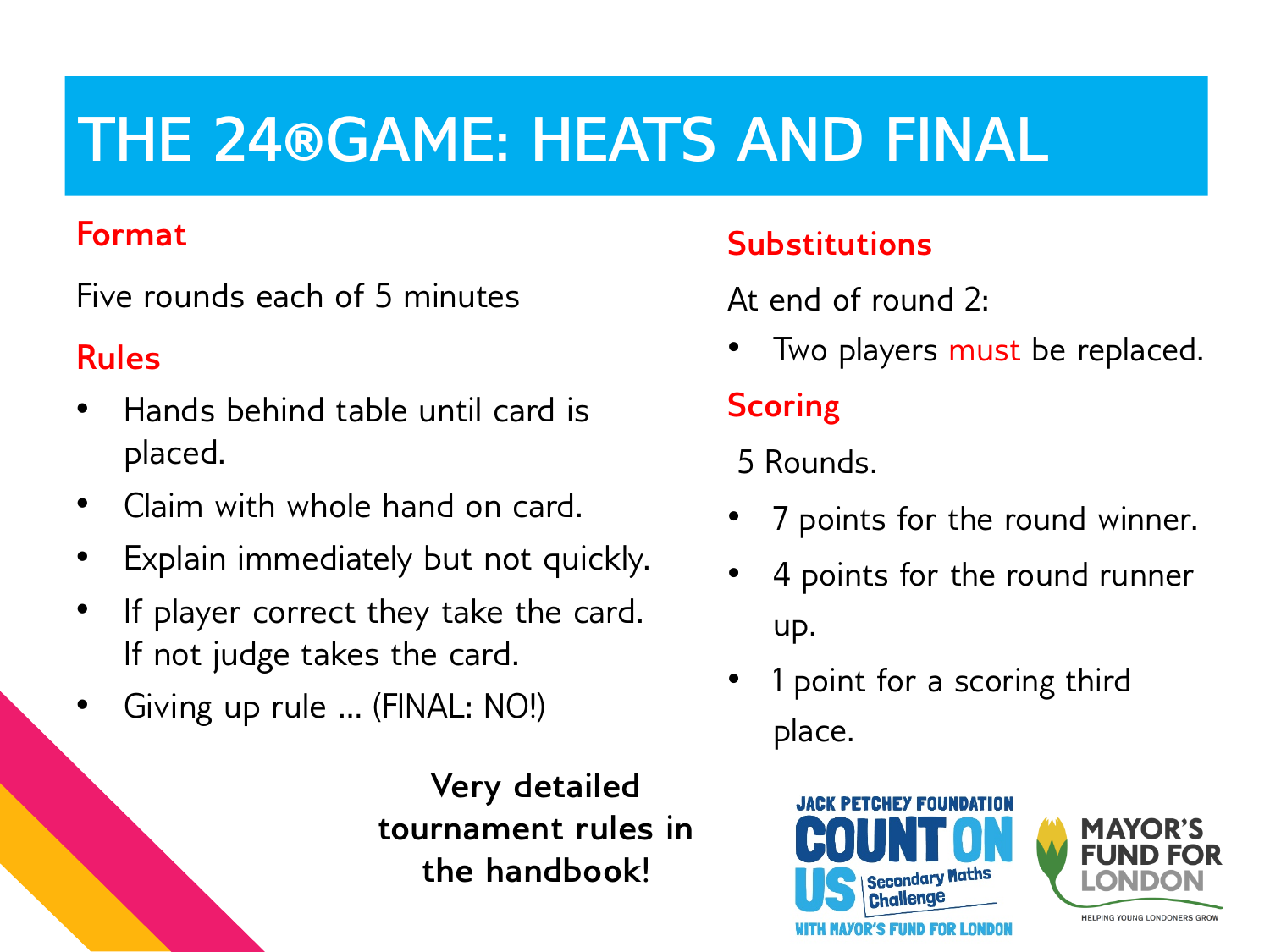

# THE 24®GAME: HEATS AND FINAL
Format
Five rounds each of 5 minutes
Rules
Hands behind table until card is placed.
Claim with whole hand on card.
Explain immediately but not quickly.
If player correct they take the card. If not judge takes the card.
Giving up rule … (FINAL: NO!)
Substitutions
At end of round 2:
Two players must be replaced.
Scoring
 5 Rounds.
7 points for the round winner.
4 points for the round runner up.
1 point for a scoring third place.

Very detailed tournament rules in the handbook!